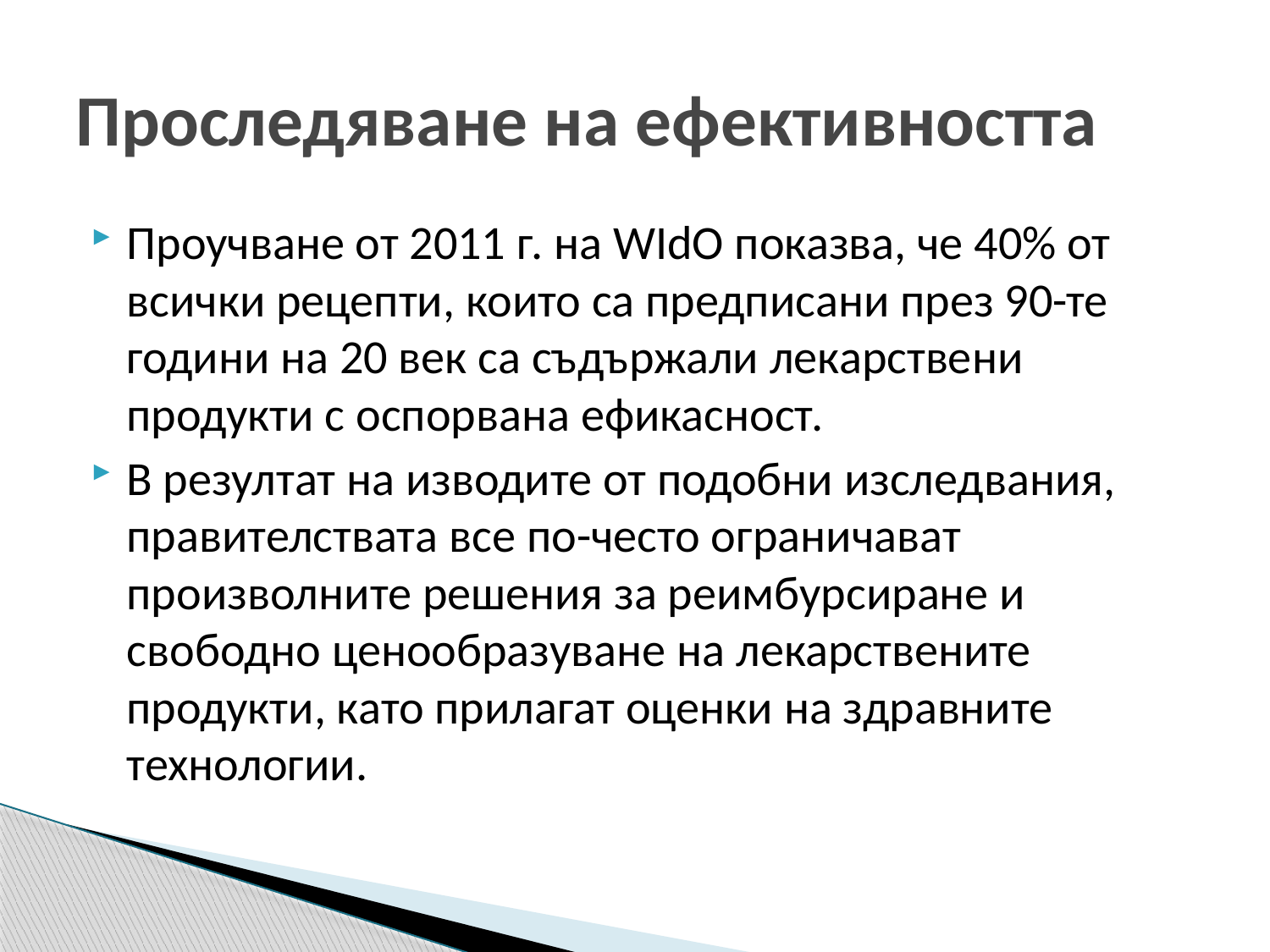

# Проследяване на ефективността
Проучване от 2011 г. на WIdO показва, че 40% от всички рецепти, които са предписани през 90-те години на 20 век са съдържали лекарствени продукти с оспорвана ефикасност.
В резултат на изводите от подобни изследвания, правителствата все по-често ограничават произволните решения за реимбурсиране и свободно ценообразуване на лекарствените продукти, като прилагат оценки на здравните технологии.